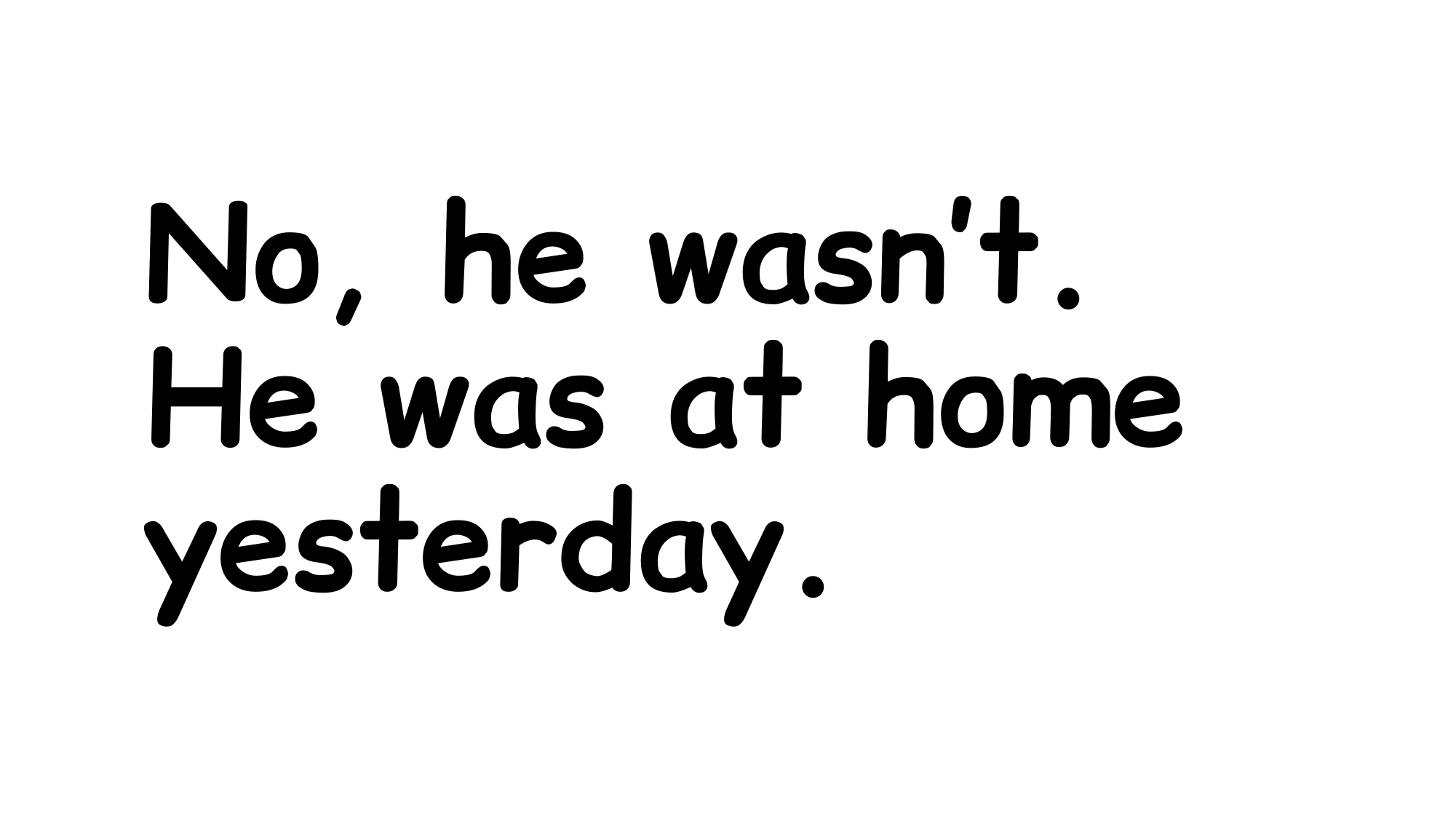

# No, he wasn’t. He was at home yesterday.